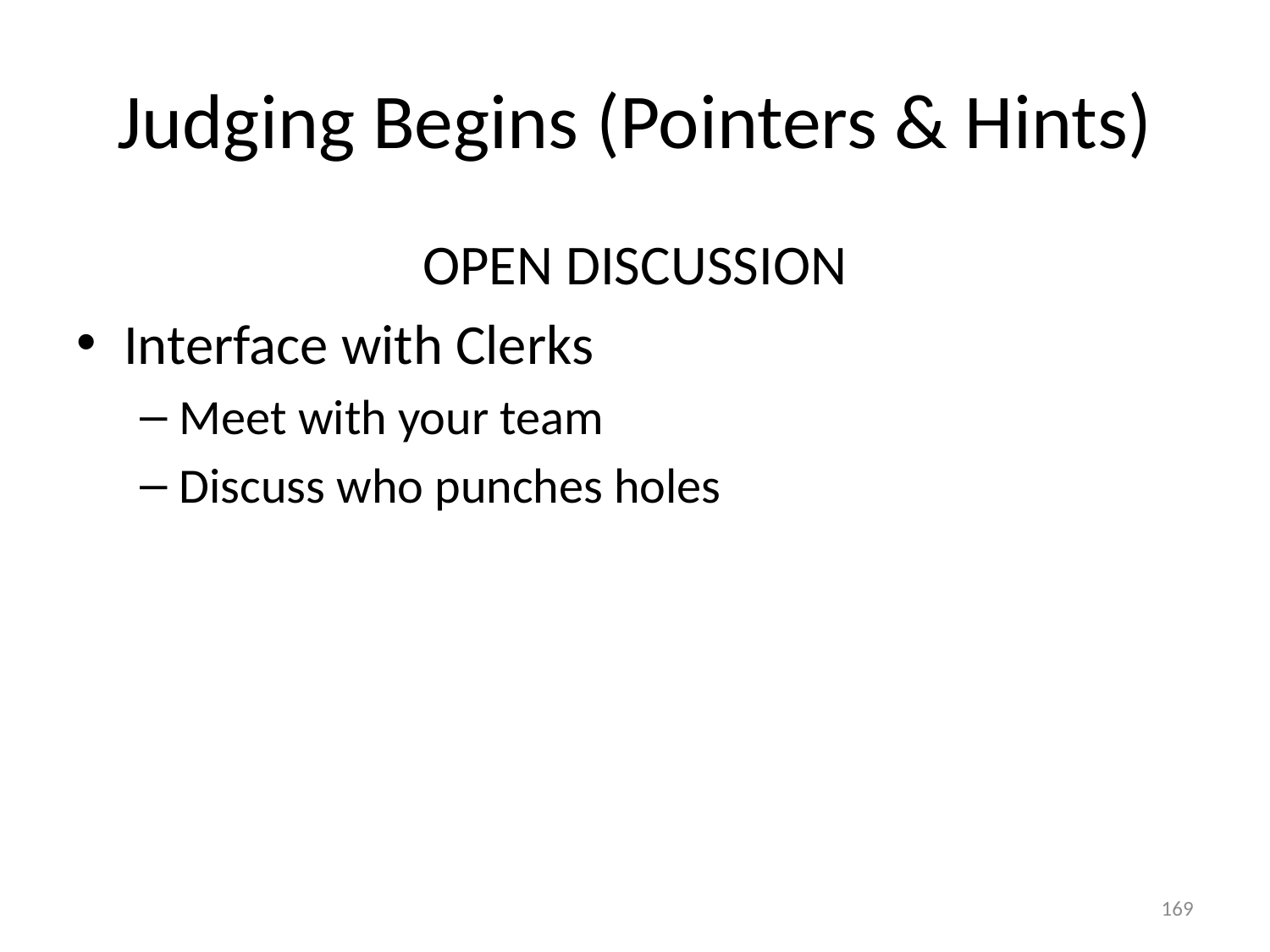

# Judging Begins (Pointers & Hints)
OPEN DISCUSSION
Interface with Clerks
Meet with your team
Discuss who punches holes

169